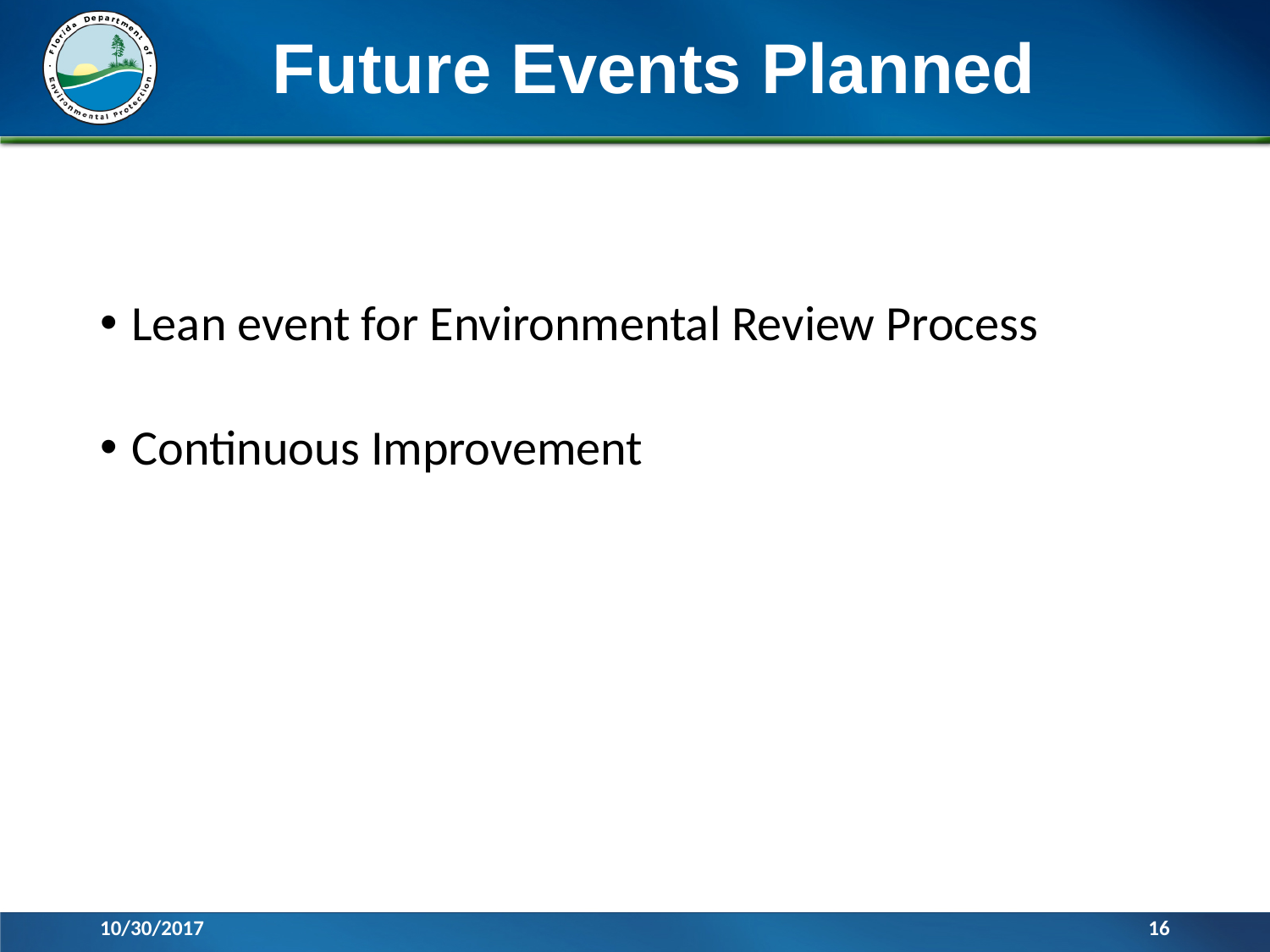

# Future Events Planned

Lean event for Environmental Review Process
Continuous Improvement

10/30/2017

16